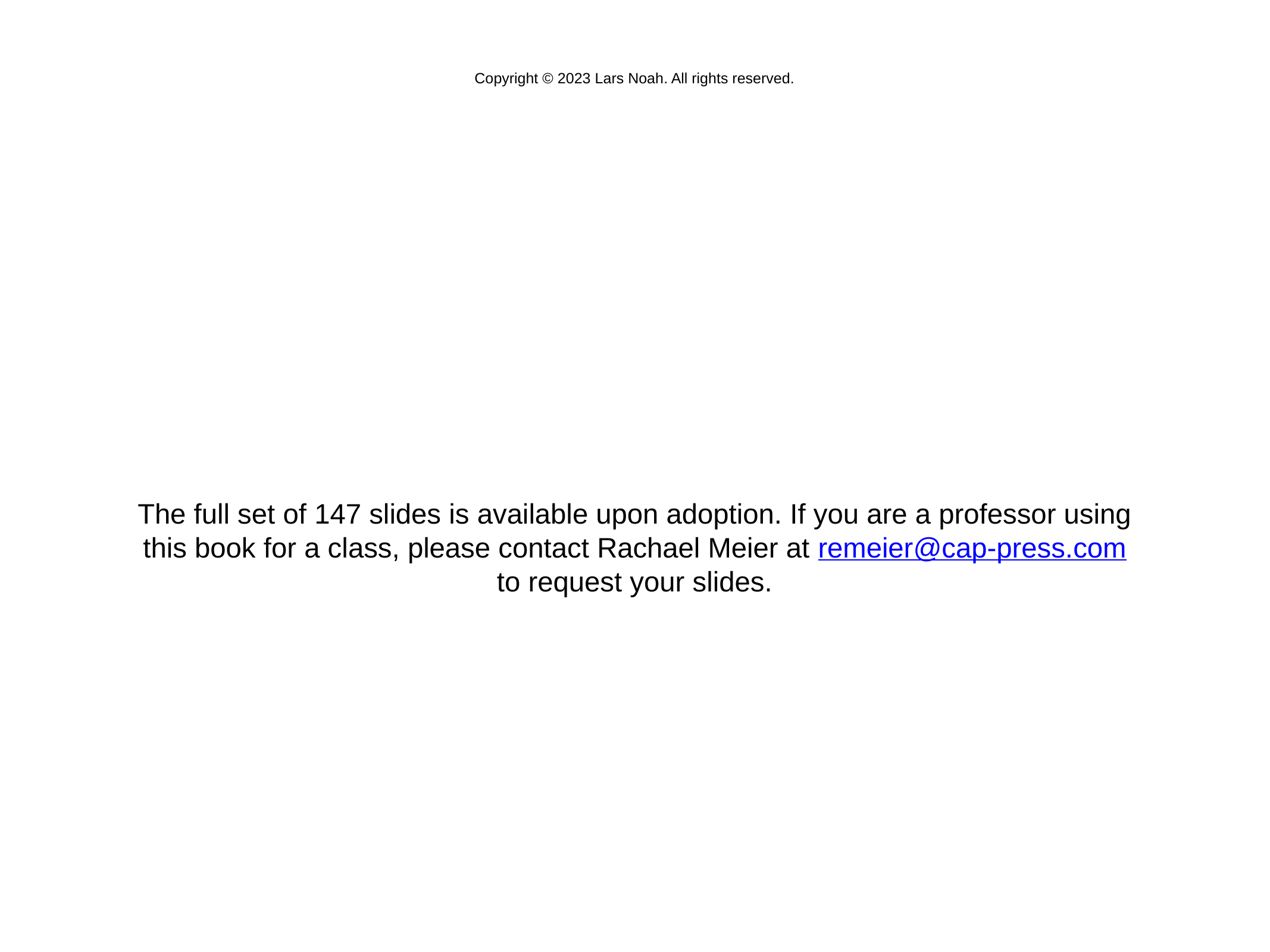

Copyright © 2023 Lars Noah. All rights reserved.
#
The full set of 147 slides is available upon adoption. If you are a professor using this book for a class, please contact Rachael Meier at remeier@cap-press.com to request your slides.